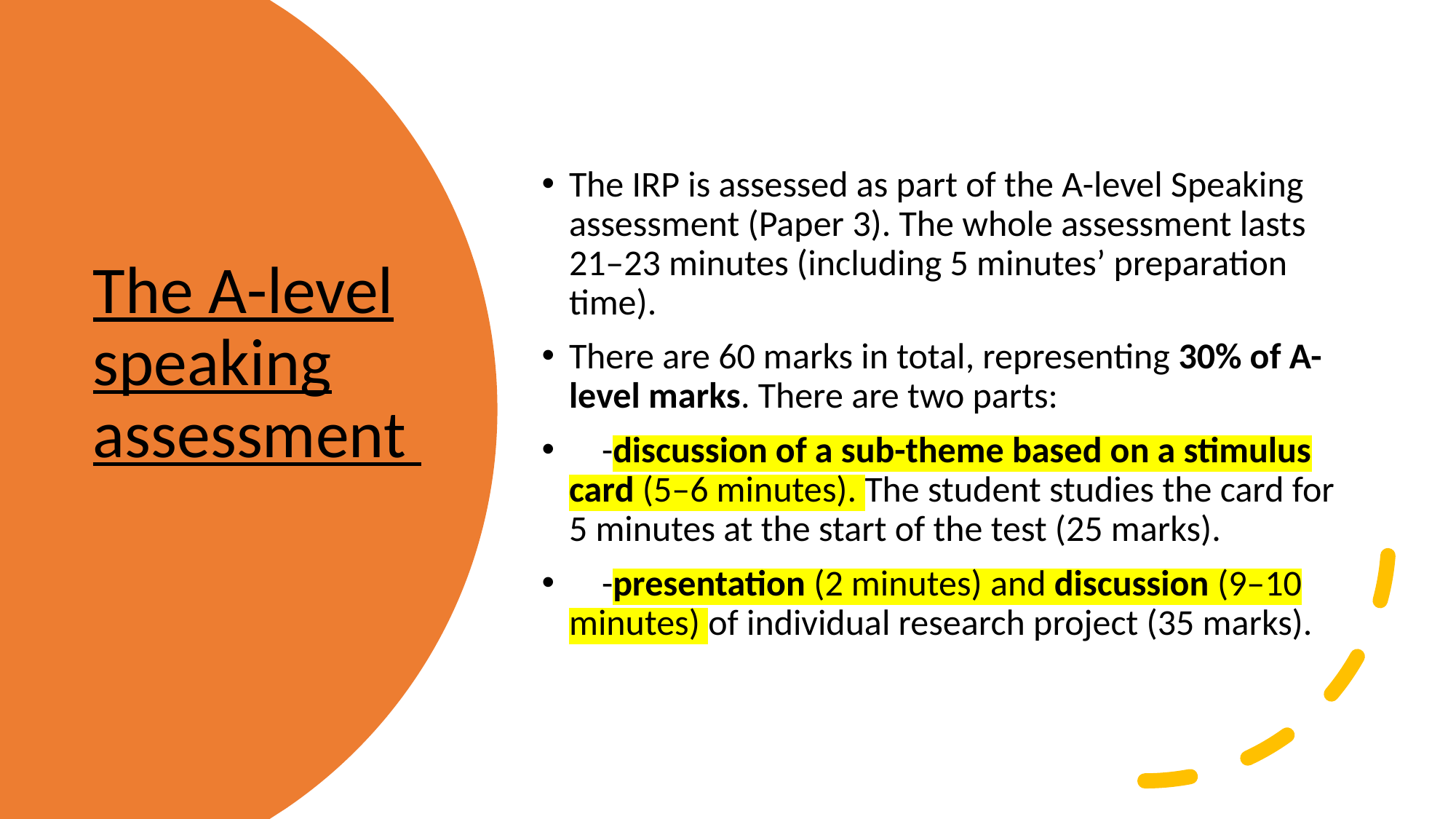

The IRP is assessed as part of the A-level Speaking assessment (Paper 3). The whole assessment lasts 21–23 minutes (including 5 minutes’ preparation time).
There are 60 marks in total, representing 30% of A-level marks. There are two parts:
    -discussion of a sub-theme based on a stimulus card (5–6 minutes). The student studies the card for 5 minutes at the start of the test (25 marks).
    -presentation (2 minutes) and discussion (9–10 minutes) of individual research project (35 marks).
# The A-level speaking assessment